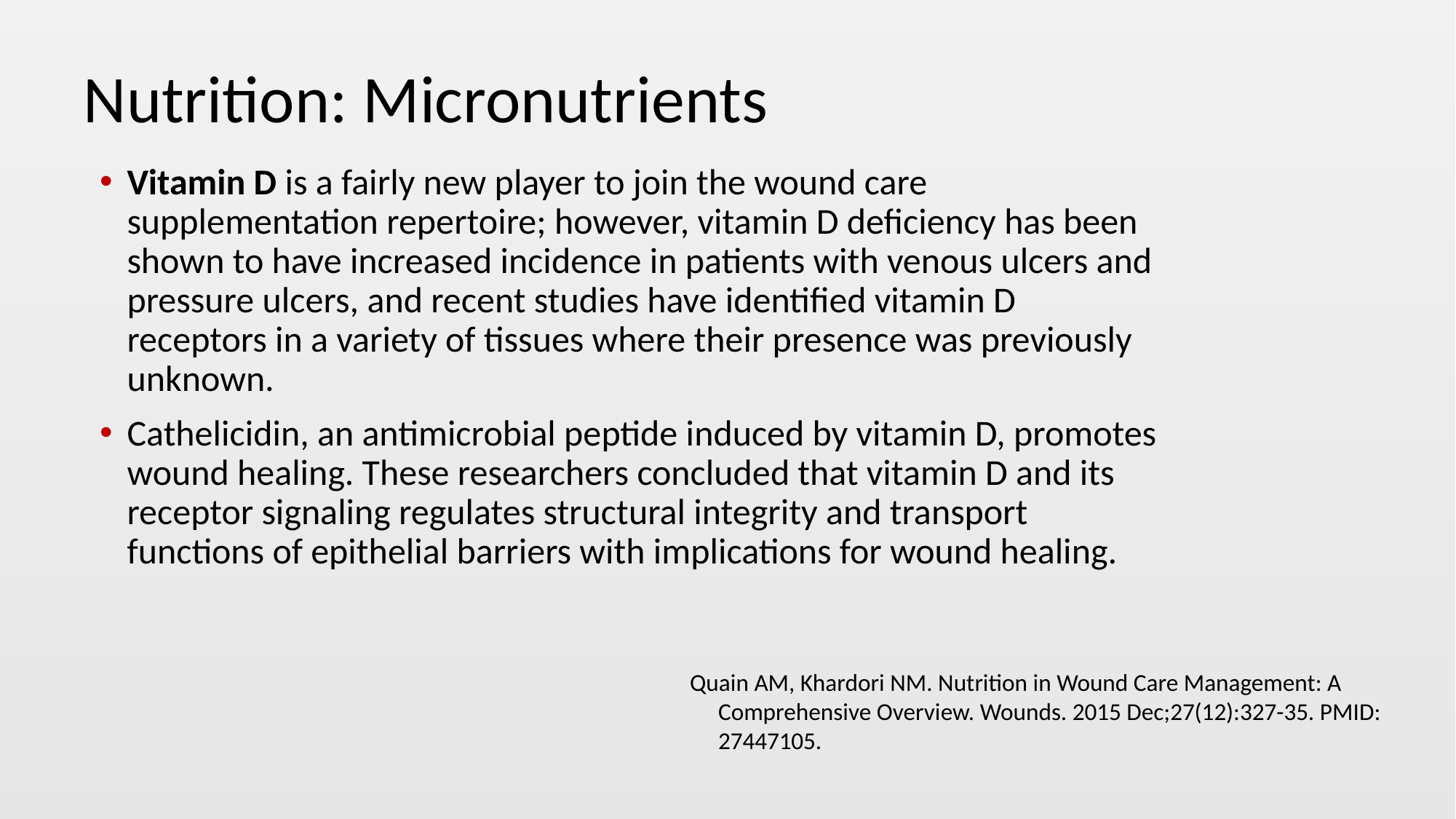

# Nutrition: Micronutrients
Vitamin D is a fairly new player to join the wound care supplementation repertoire; however, vitamin D deficiency has been shown to have increased incidence in patients with venous ulcers and pressure ulcers, and recent studies have identified vitamin D receptors in a variety of tissues where their presence was previously unknown.
Cathelicidin, an antimicrobial peptide induced by vitamin D, promotes wound healing. These researchers concluded that vitamin D and its receptor signaling regulates structural integrity and transport functions of epithelial barriers with implications for wound healing.
Quain AM, Khardori NM. Nutrition in Wound Care Management: A Comprehensive Overview. Wounds. 2015 Dec;27(12):327-35. PMID: 27447105.